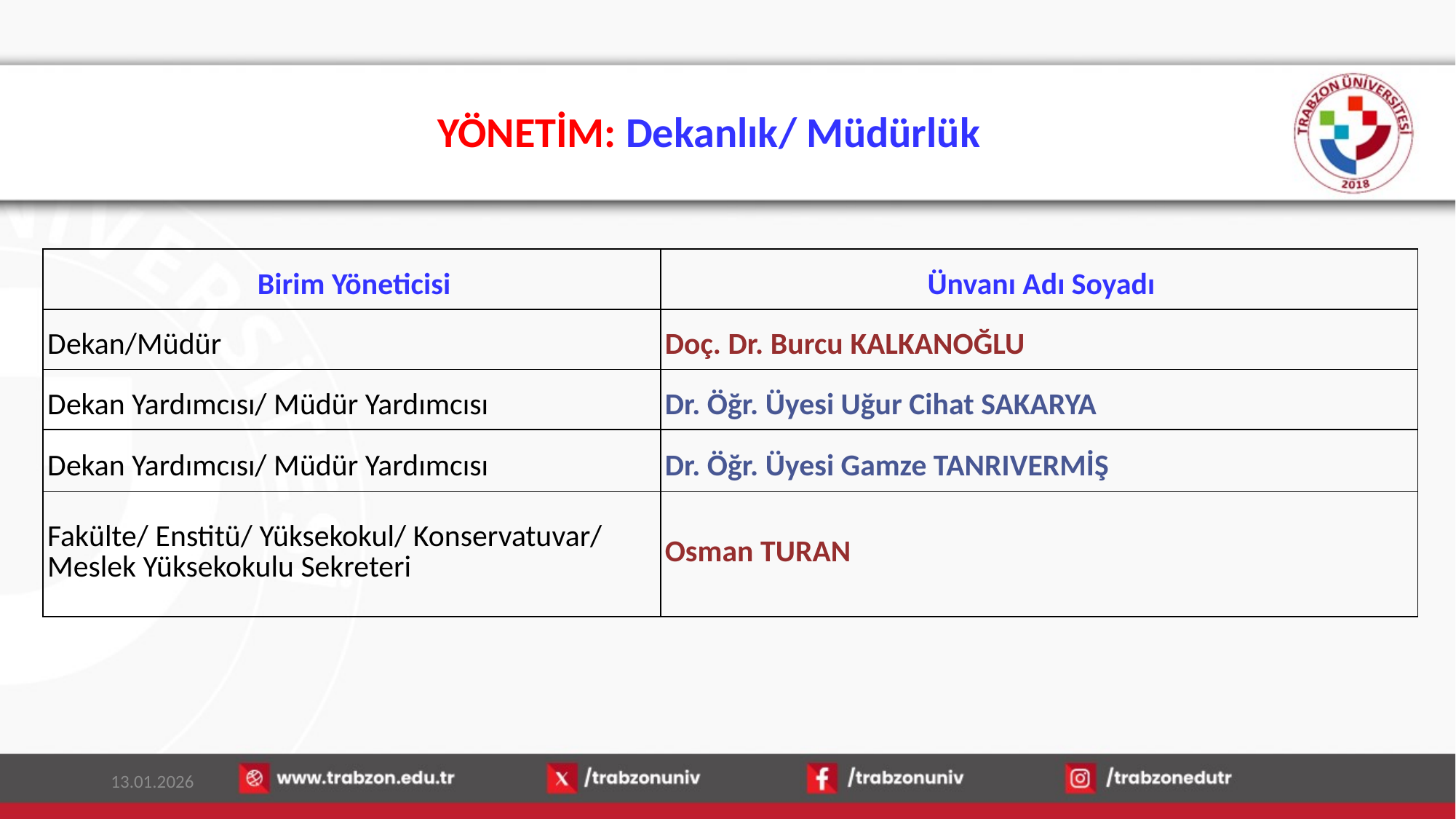

# YÖNETİM: Dekanlık/ Müdürlük
| Birim Yöneticisi | Ünvanı Adı Soyadı |
| --- | --- |
| Dekan/Müdür | Doç. Dr. Burcu KALKANOĞLU |
| Dekan Yardımcısı/ Müdür Yardımcısı | Dr. Öğr. Üyesi Uğur Cihat SAKARYA |
| Dekan Yardımcısı/ Müdür Yardımcısı | Dr. Öğr. Üyesi Gamze TANRIVERMİŞ |
| Fakülte/ Enstitü/ Yüksekokul/ Konservatuvar/ Meslek Yüksekokulu Sekreteri | Osman TURAN |
13.01.2026
4